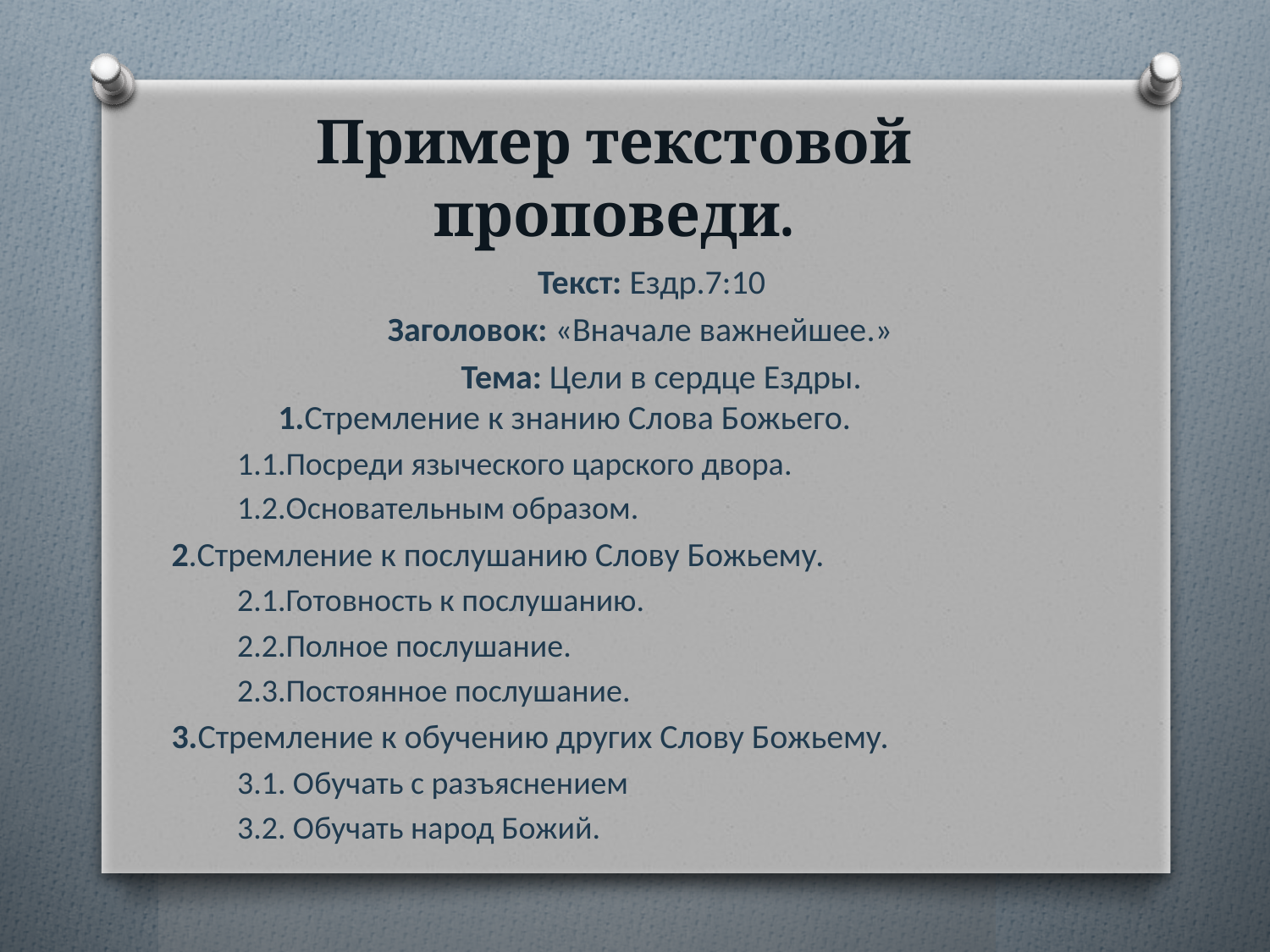

# Пример текстовой проповеди.
   Текст: Ездр.7:10
Заголовок: «Вначале важнейшее.»
                                      Тема: Цели в сердце Ездры.                                               1.Стремление к знанию Слова Божьего.
1.1.Посреди языческого царского двора.
1.2.Основательным образом.
2.Стремление к послушанию Слову Божьему.
2.1.Готовность к послушанию.
2.2.Полное послушание.
2.3.Постоянное послушание.
3.Стремление к обучению других Слову Божьему.
3.1. Обучать с разъяснением
3.2. Обучать народ Божий.